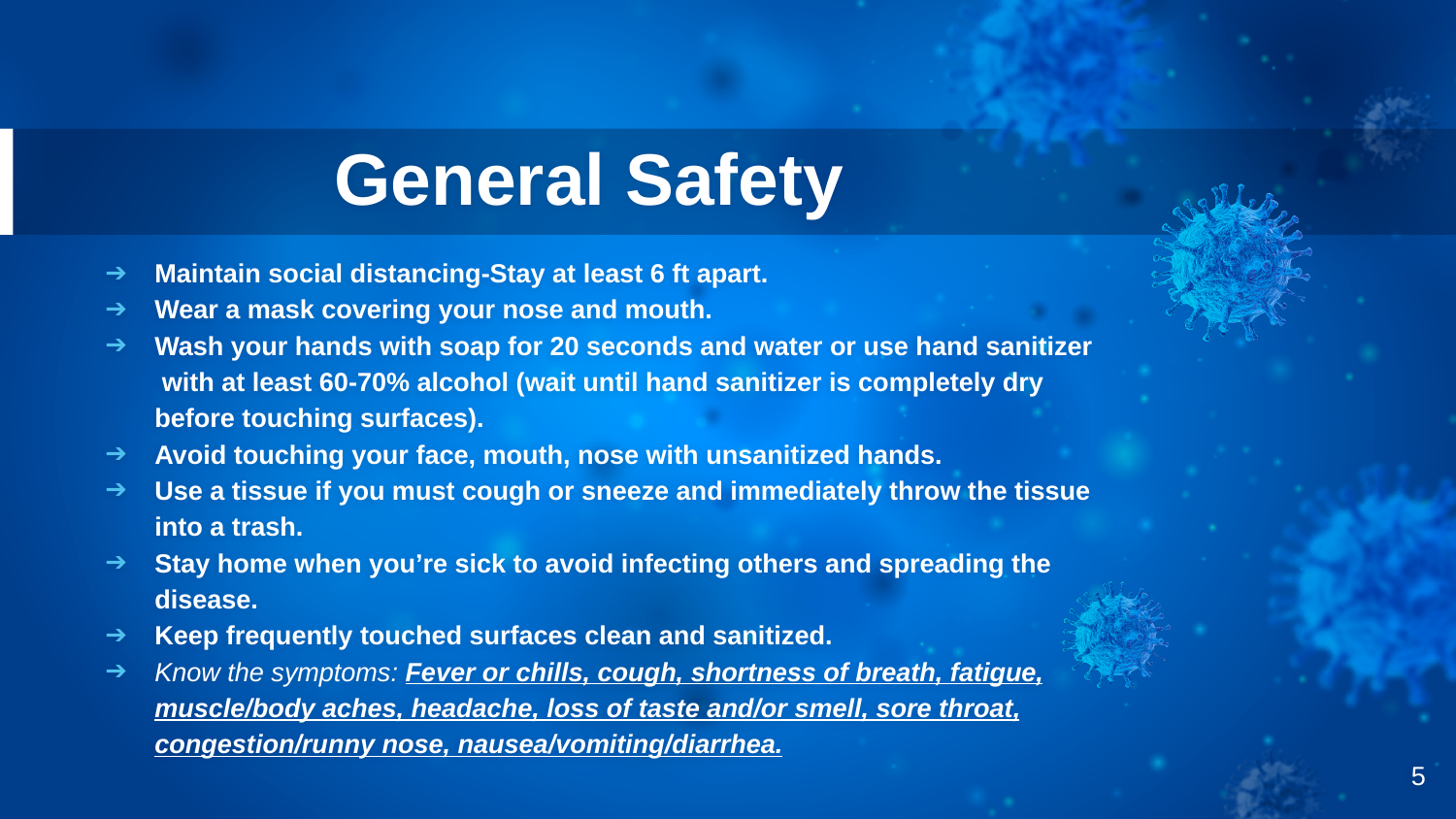

# General Safety
Maintain social distancing-Stay at least 6 ft apart.
Wear a mask covering your nose and mouth.
Wash your hands with soap for 20 seconds and water or use hand sanitizer  with at least 60-70% alcohol (wait until hand sanitizer is completely dry before touching surfaces).
Avoid touching your face, mouth, nose with unsanitized hands.
Use a tissue if you must cough or sneeze and immediately throw the tissue into a trash.
Stay home when you’re sick to avoid infecting others and spreading the disease.
Keep frequently touched surfaces clean and sanitized.
Know the symptoms: Fever or chills, cough, shortness of breath, fatigue, muscle/body aches, headache, loss of taste and/or smell, sore throat, congestion/runny nose, nausea/vomiting/diarrhea.

5